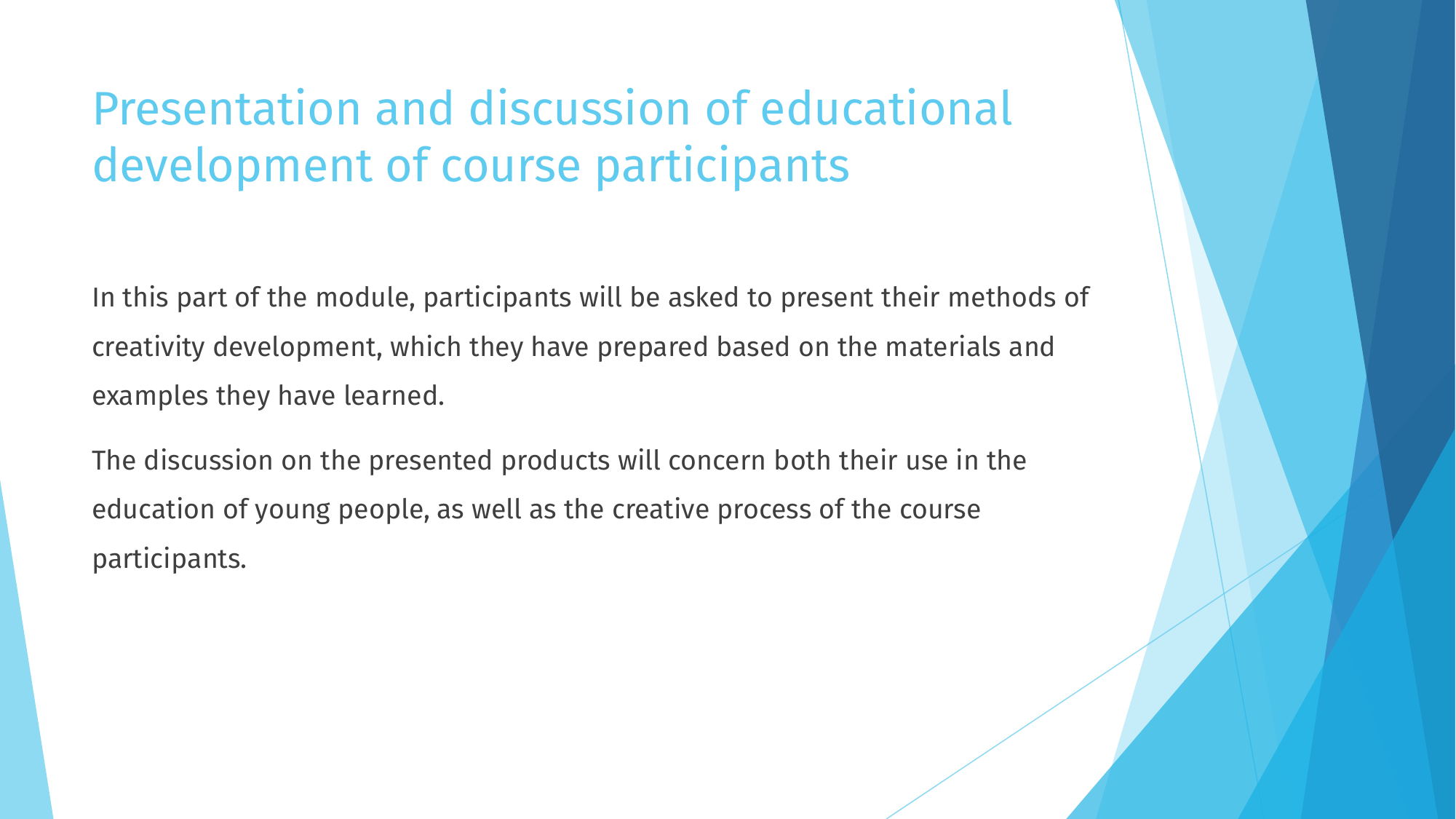

# Presentation and discussion of educational development of course participants
In this part of the module, participants will be asked to present their methods of creativity development, which they have prepared based on the materials and examples they have learned.
The discussion on the presented products will concern both their use in the education of young people, as well as the creative process of the course participants.